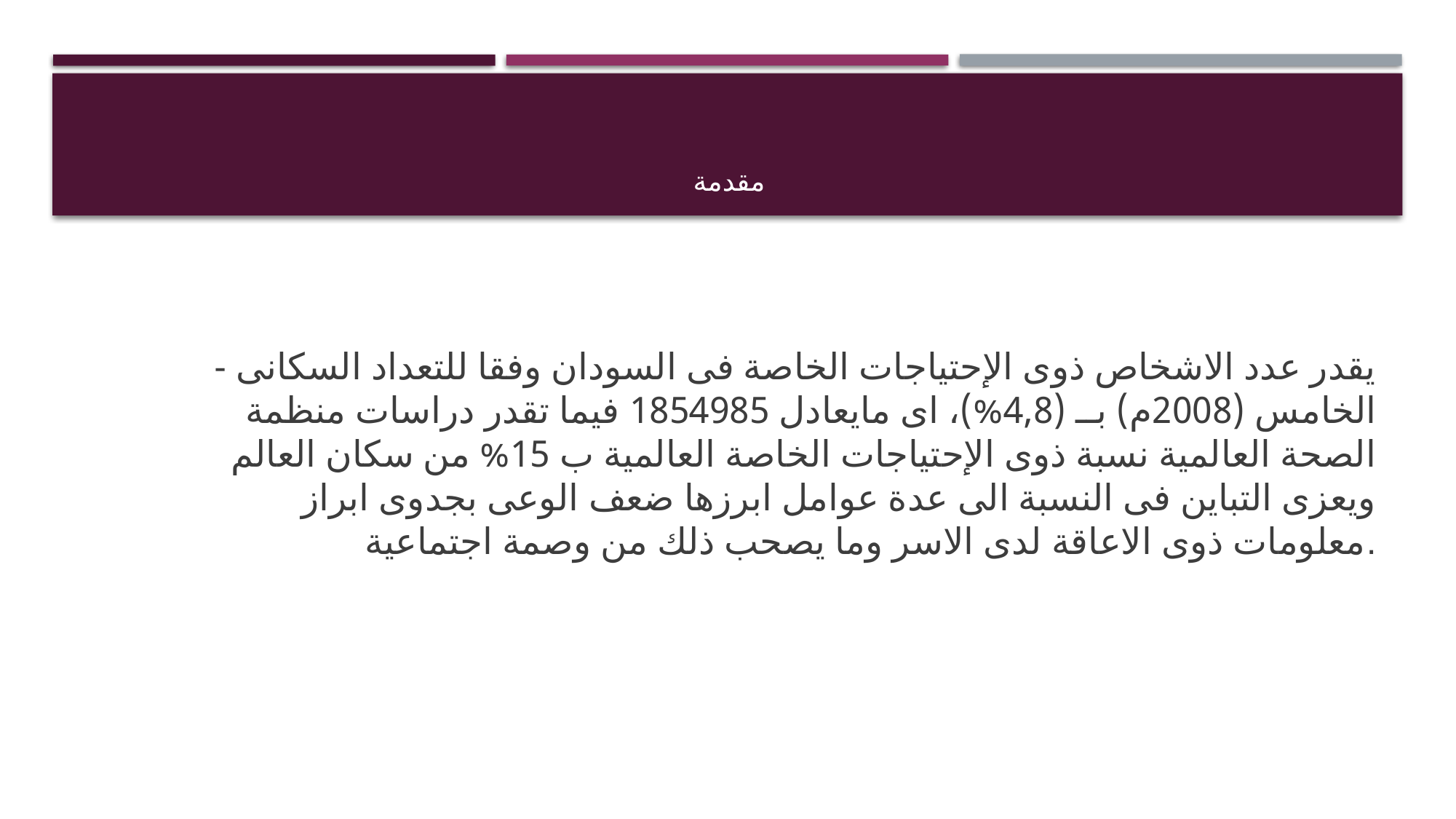

# مقدمة

- يقدر عدد الاشخاص ذوى الإحتياجات الخاصة فى السودان وفقا للتعداد السكانى الخامس (2008م) بــ (4,8%)، اى مايعادل 1854985 فيما تقدر دراسات منظمة الصحة العالمية نسبة ذوى الإحتياجات الخاصة العالمية ب 15% من سكان العالم ويعزى التباين فى النسبة الى عدة عوامل ابرزها ضعف الوعى بجدوى ابراز معلومات ذوى الاعاقة لدى الاسر وما يصحب ذلك من وصمة اجتماعية.